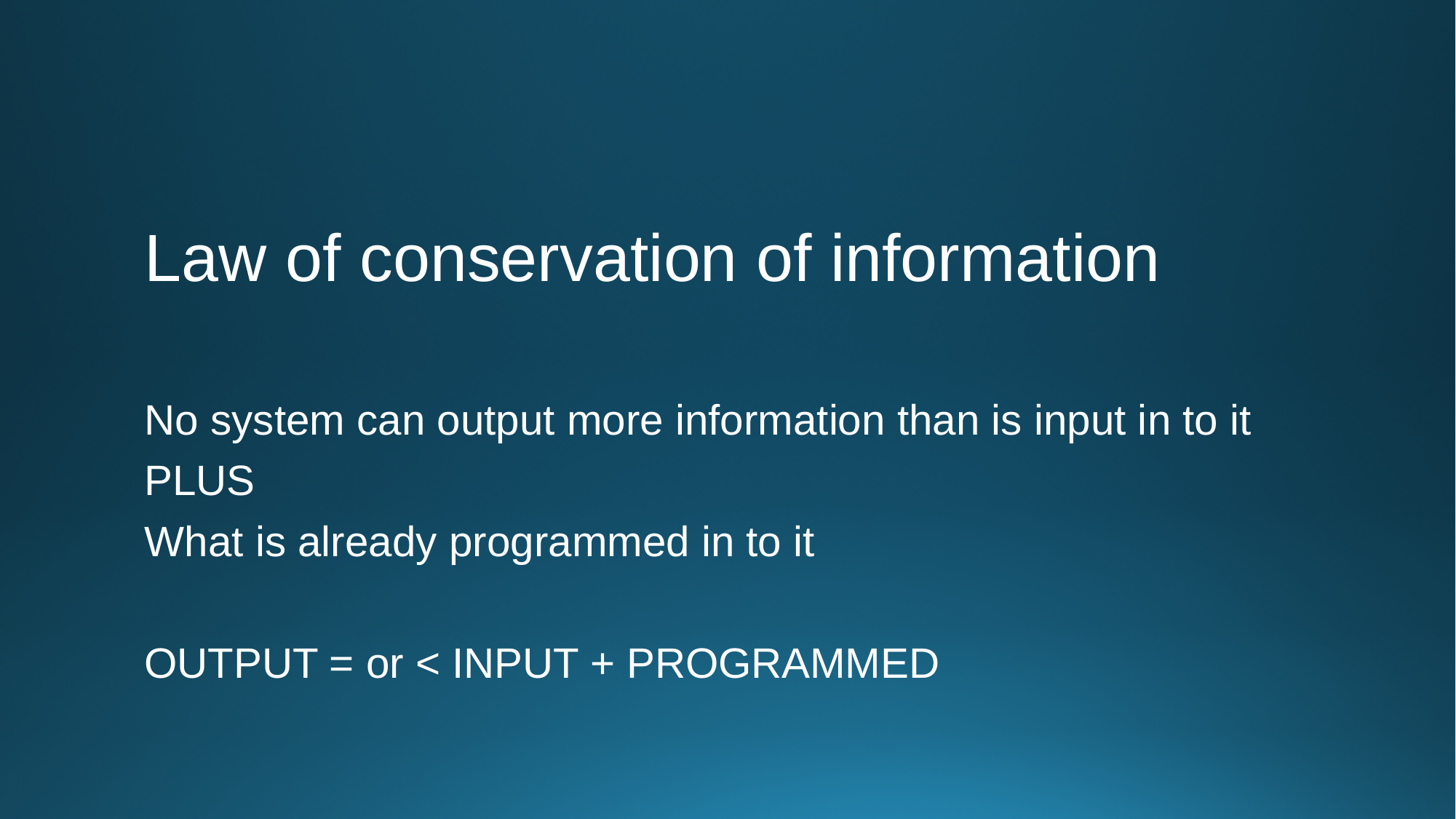

#
Law of conservation of information

No system can output more information than is input in to it
PLUS
What is already programmed in to it

OUTPUT = or < INPUT + PROGRAMMED